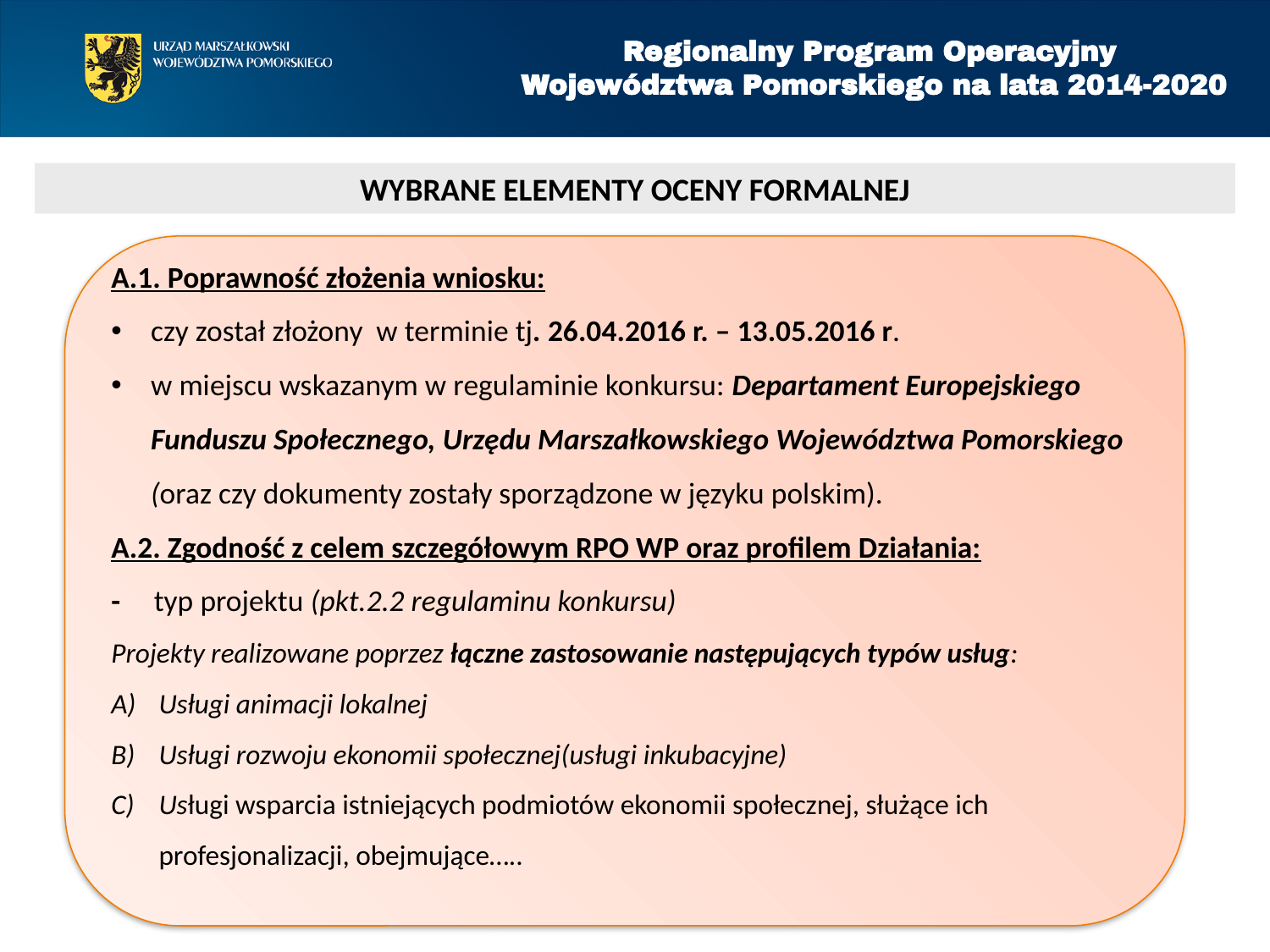

Regionalny Program Operacyjny
Województwa Pomorskiego na lata 2014-2020
 WYBRANE ELEMENTY OCENY FORMALNEJ
A.1. Poprawność złożenia wniosku:
czy został złożony  w terminie tj. 26.04.2016 r. – 13.05.2016 r.
w miejscu wskazanym w regulaminie konkursu: Departament Europejskiego Funduszu Społecznego, Urzędu Marszałkowskiego Województwa Pomorskiego (oraz czy dokumenty zostały sporządzone w języku polskim).
A.2. Zgodność z celem szczegółowym RPO WP oraz profilem Działania:
-     typ projektu (pkt.2.2 regulaminu konkursu)
Projekty realizowane poprzez łączne zastosowanie następujących typów usług:
Usługi animacji lokalnej
Usługi rozwoju ekonomii społecznej(usługi inkubacyjne)
Usługi wsparcia istniejących podmiotów ekonomii społecznej, służące ich profesjonalizacji, obejmujące…..